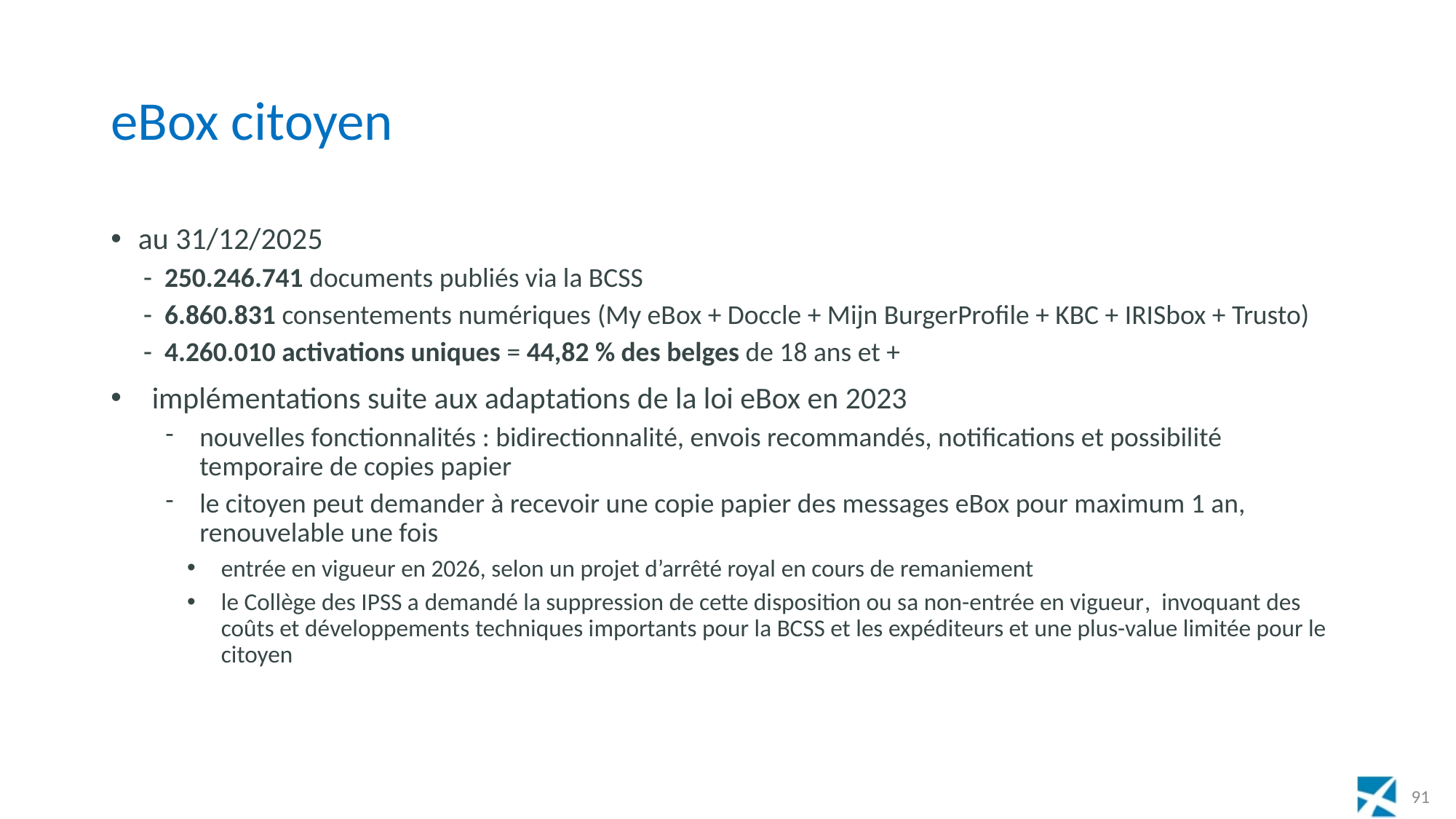

# eBox citoyen
au 31/12/2025
250.246.741 documents publiés via la BCSS
6.860.831 consentements numériques (My eBox + Doccle + Mijn BurgerProfile + KBC + IRISbox + Trusto)
4.260.010 activations uniques = 44,82 % des belges de 18 ans et +
implémentations suite aux adaptations de la loi eBox en 2023
nouvelles fonctionnalités : bidirectionnalité, envois recommandés, notifications et possibilité temporaire de copies papier
le citoyen peut demander à recevoir une copie papier des messages eBox pour maximum 1 an, renouvelable une fois
entrée en vigueur en 2026, selon un projet d’arrêté royal en cours de remaniement
le Collège des IPSS a demandé la suppression de cette disposition ou sa non-entrée en vigueur,  invoquant des coûts et développements techniques importants pour la BCSS et les expéditeurs et une plus-value limitée pour le citoyen
91